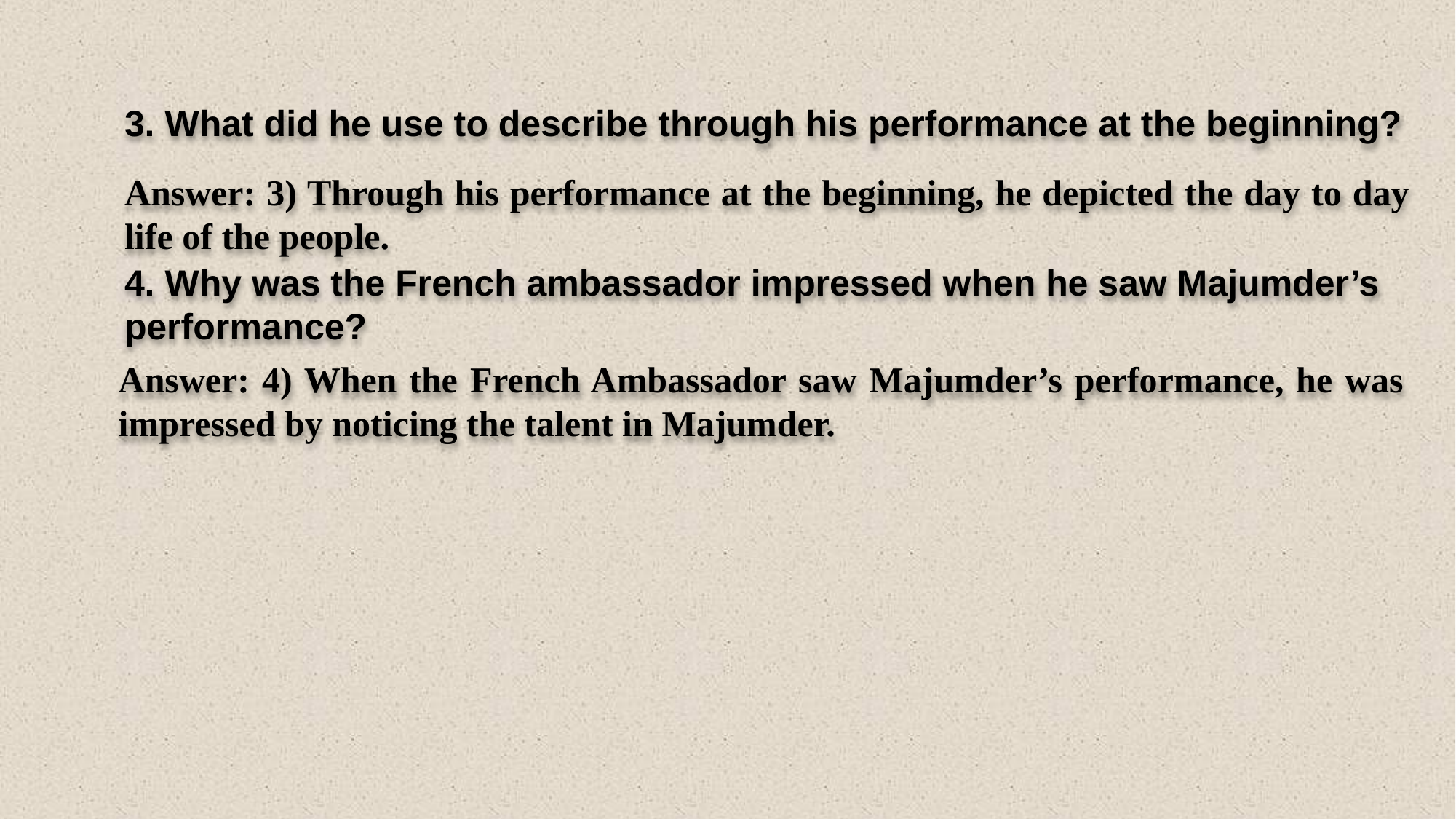

3. What did he use to describe through his performance at the beginning?
Answer: 3) Through his performance at the beginning, he depicted the day to day life of the people.
4. Why was the French ambassador impressed when he saw Majumder’s performance?
Answer: 4) When the French Ambassador saw Majumder’s performance, he was impressed by noticing the talent in Majumder.